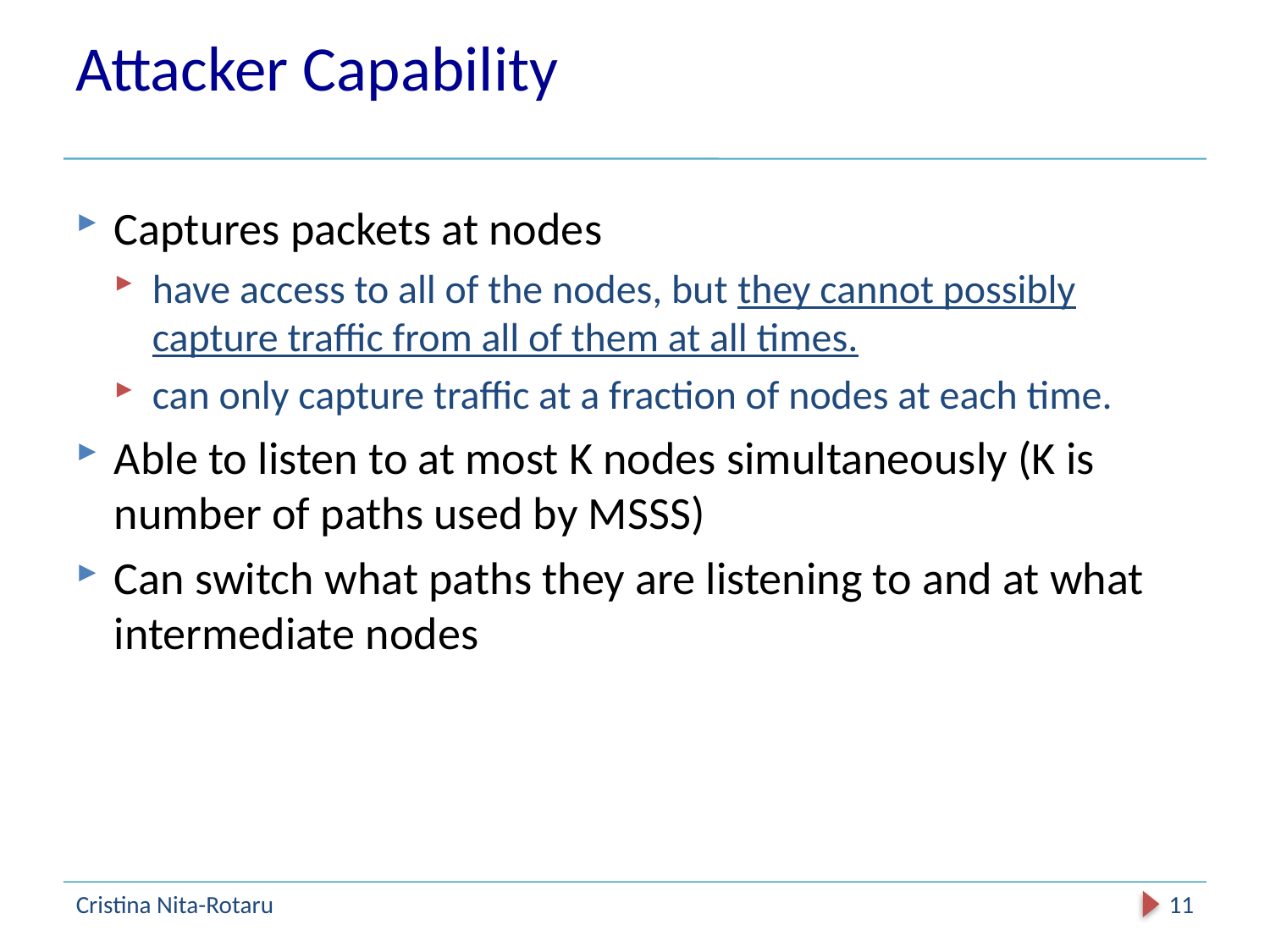

# Attacker Capability
Captures packets at nodes
have access to all of the nodes, but they cannot possibly capture traffic from all of them at all times.
can only capture traffic at a fraction of nodes at each time.
Able to listen to at most K nodes simultaneously (K is number of paths used by MSSS)
Can switch what paths they are listening to and at what intermediate nodes

Cristina Nita-Rotaru
11